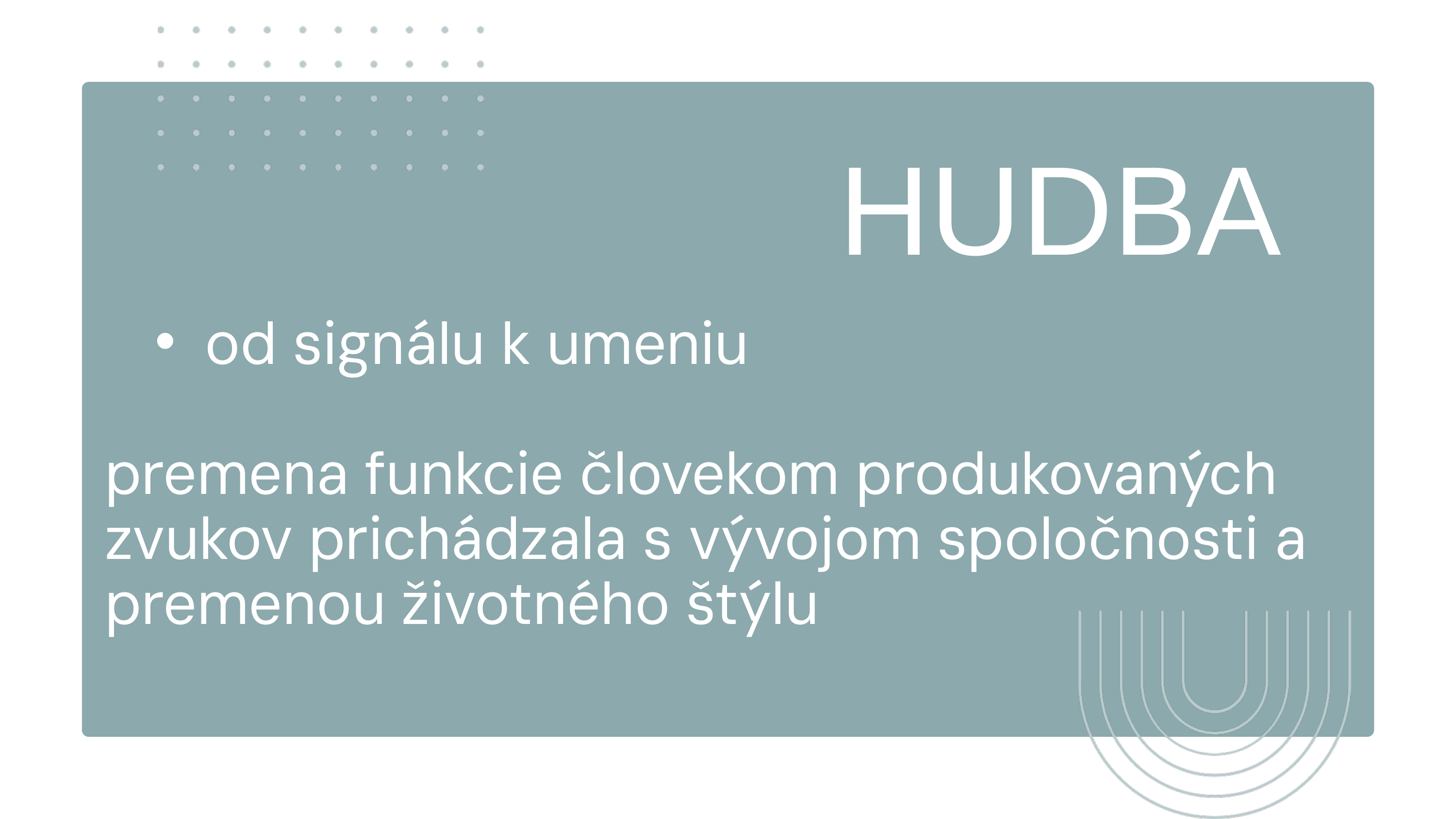

HUDBA
od signálu k umeniu

premena funkcie človekom produkovaných zvukov prichádzala s vývojom spoločnosti a premenou životného štýlu